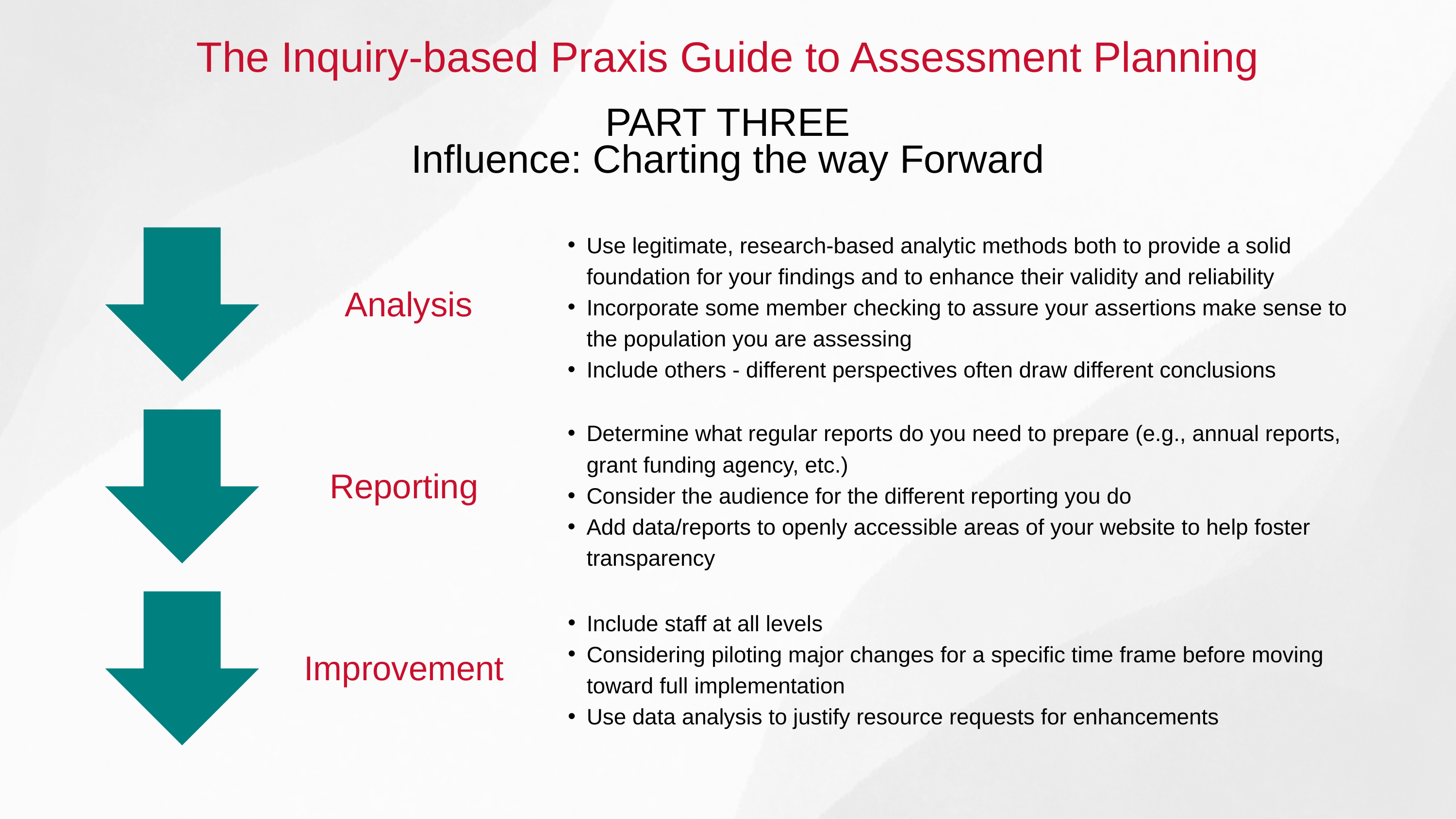

The Inquiry-based Praxis Guide to Assessment Planning
PART THREE
Influence: Charting the way Forward
Use legitimate, research-based analytic methods both to provide a solid foundation for your findings and to enhance their validity and reliability
Incorporate some member checking to assure your assertions make sense to the population you are assessing
Include others - different perspectives often draw different conclusions

 Analysis

Determine what regular reports do you need to prepare (e.g., annual reports, grant funding agency, etc.)
Consider the audience for the different reporting you do
Add data/reports to openly accessible areas of your website to help foster transparency
Reporting

Include staff at all levels
Considering piloting major changes for a specific time frame before moving toward full implementation
Use data analysis to justify resource requests for enhancements
Improvement